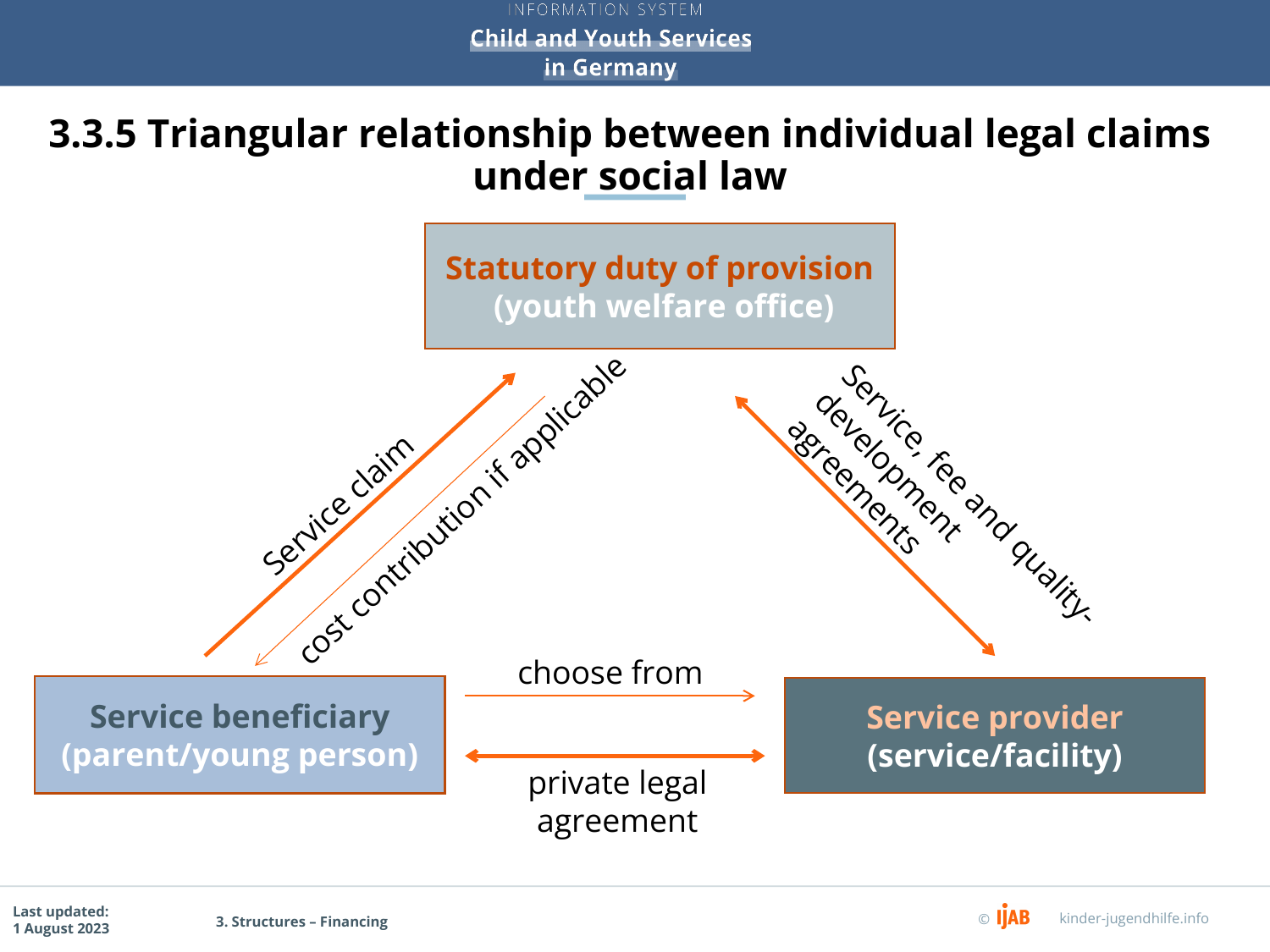

# 3.3.5 Triangular relationship between individual legal claims under social law
Statutory duty of provision
 (youth welfare office)
Service, fee and quality-development agreements
Service claim
cost contribution if applicable
choose from
Service beneficiary
(parent/young person)
Service provider
(service/facility)
private legal agreement
3. Structures – Financing